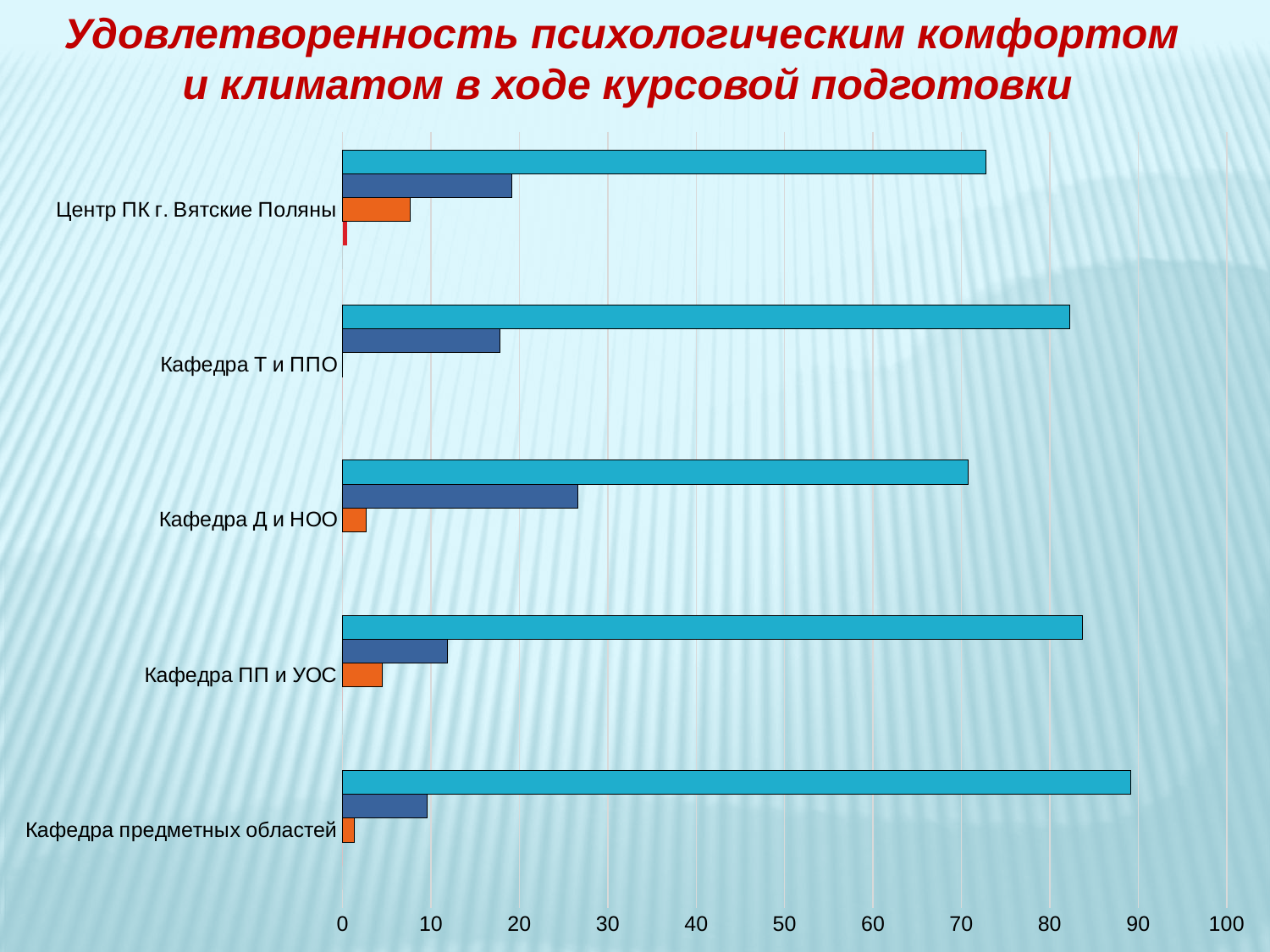

Удовлетворенность психологическим комфортом
и климатом в ходе курсовой подготовки

### Chart

| Category | низкая | ниже среднего | средняя | выше среднего | высокая |
|---|---|---|---|---|---|
| Кафедра предметных областей | 0.0 | 0.0 | 1.33 | 9.540000000000001 | 89.13 |
| Кафедра ПП и УОС | 0.0 | 0.0 | 4.44 | 11.83 | 83.73 |
| Кафедра Д и НОО | 0.0 | 0.0 | 2.66 | 26.6 | 70.74 |
| Кафедра Т и ППО | 0.0 | 0.0 | 0.0 | 17.77999999999999 | 82.22 |
| Центр ПК г. Вятские Поляны | 0.0 | 0.5 | 7.6499999999999995 | 19.13000000000001 | 72.75 |